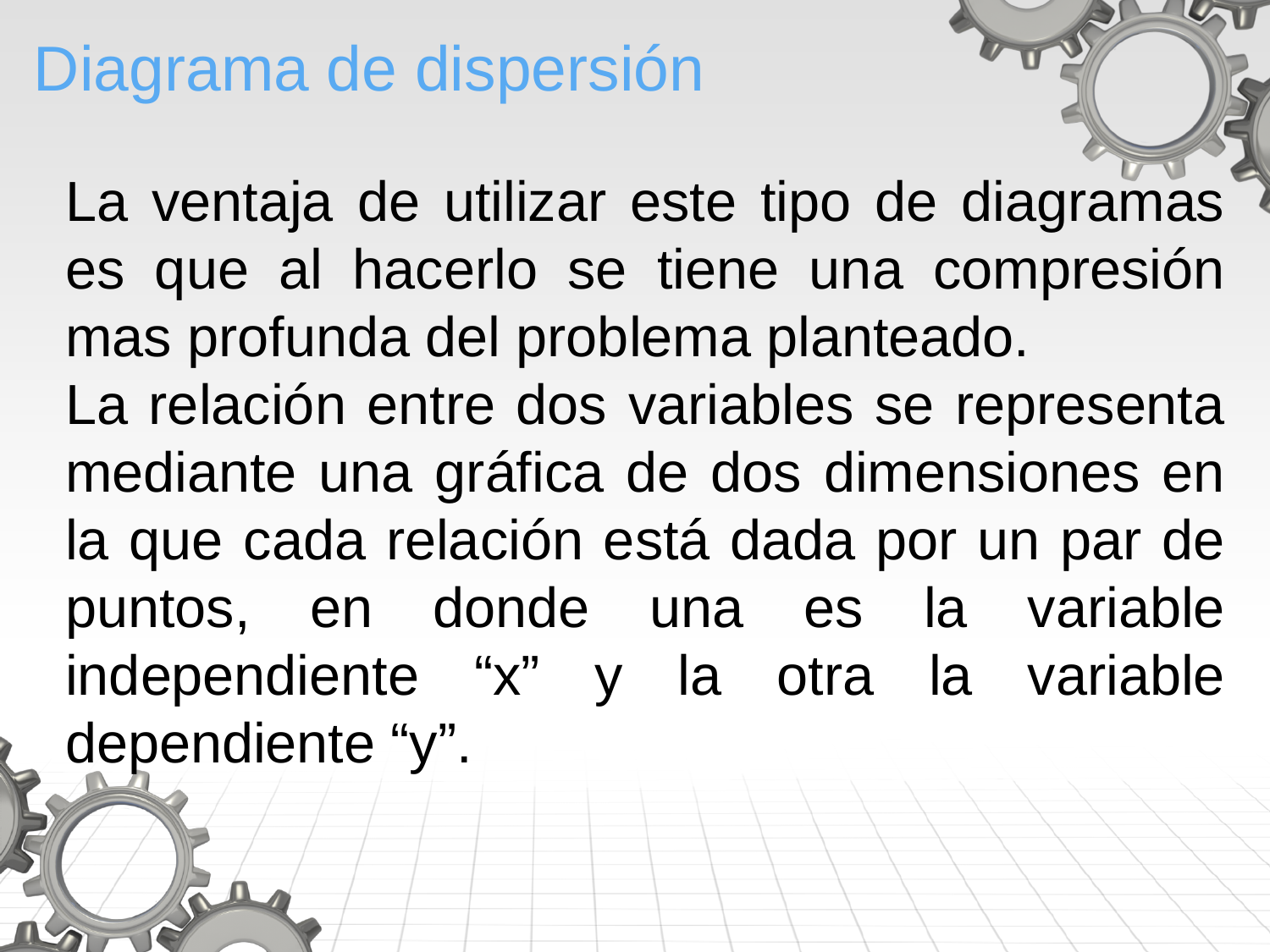

# Diagrama de dispersión
La ventaja de utilizar este tipo de diagramas es que al hacerlo se tiene una compresión mas profunda del problema planteado.
La relación entre dos variables se representa mediante una gráfica de dos dimensiones en la que cada relación está dada por un par de puntos, en donde una es la variable independiente “x” y la otra la variable dependiente “y”.